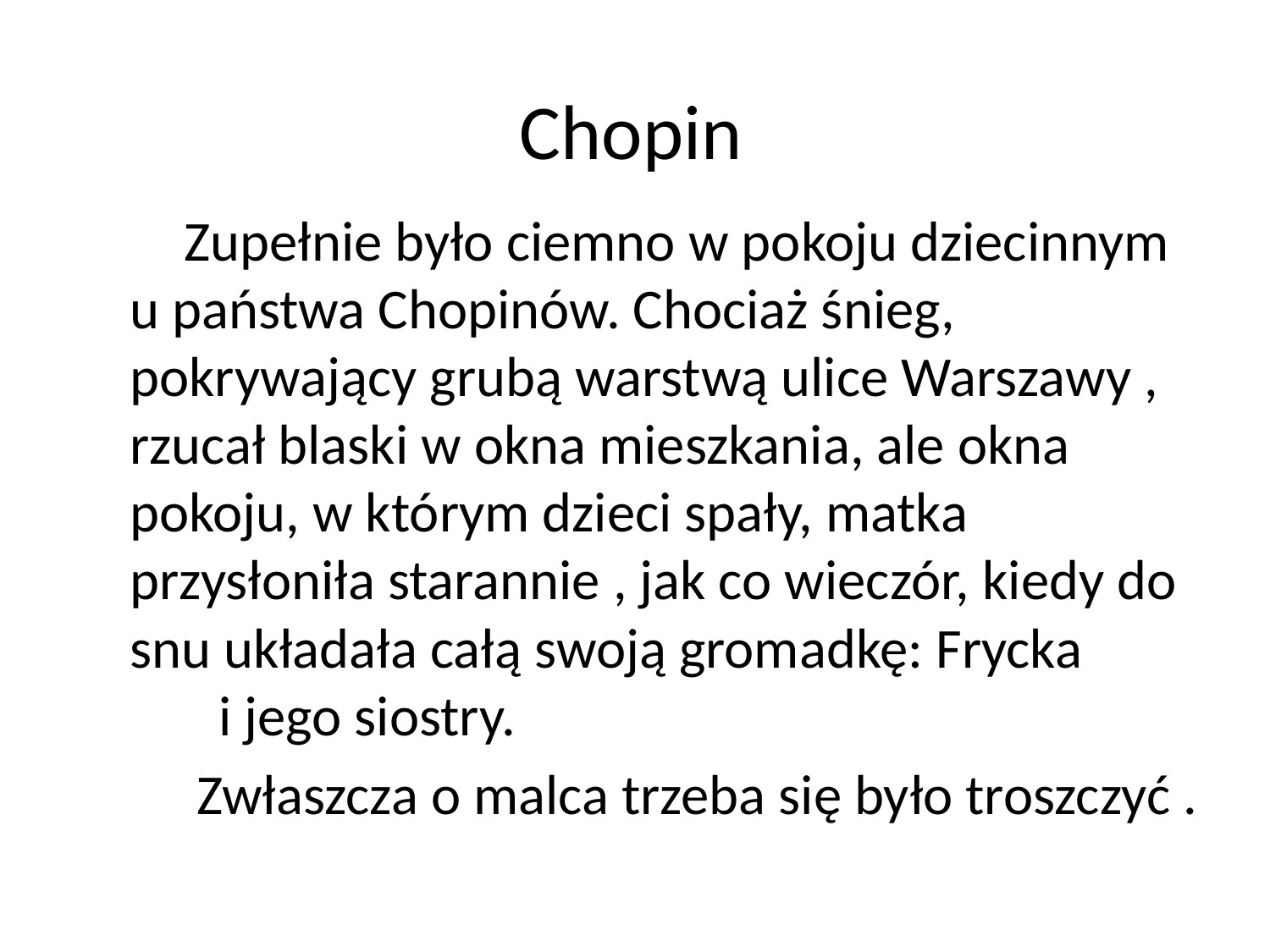

# Chopin
        Zupełnie było ciemno w pokoju dziecinnym u państwa Chopinów. Chociaż śnieg, pokrywający grubą warstwą ulice Warszawy , rzucał blaski w okna mieszkania, ale okna pokoju, w którym dzieci spały, matka przysłoniła starannie , jak co wieczór, kiedy do snu układała całą swoją gromadkę: Frycka                 i jego siostry.
         Zwłaszcza o malca trzeba się było troszczyć .